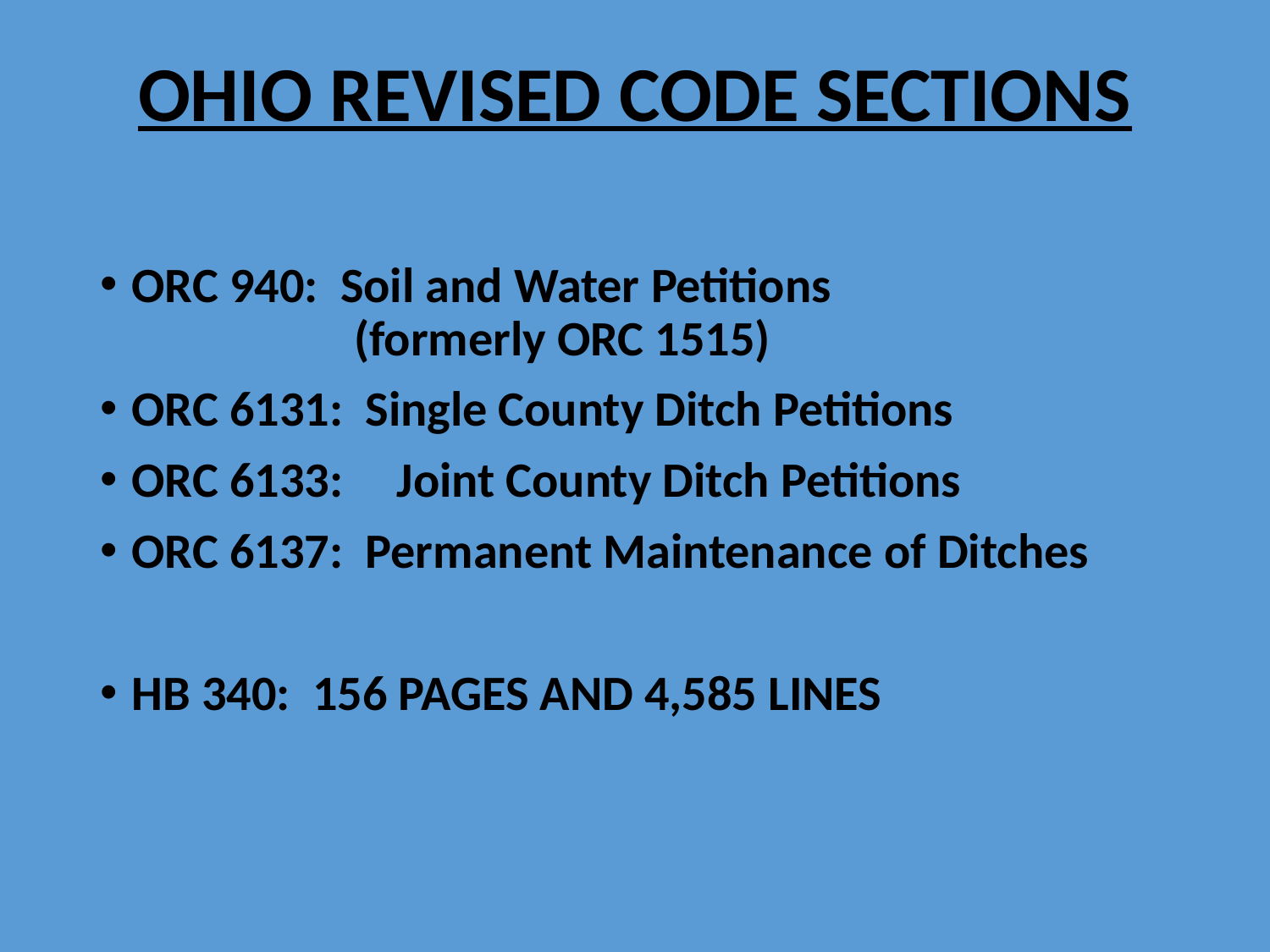

# OHIO REVISED CODE SECTIONS
ORC 940:  Soil and Water Petitions
		(formerly ORC 1515)
ORC 6131:  Single County Ditch Petitions
ORC 6133:	 Joint County Ditch Petitions
ORC 6137:  Permanent Maintenance of Ditches

HB 340:  156 PAGES AND 4,585 LINES